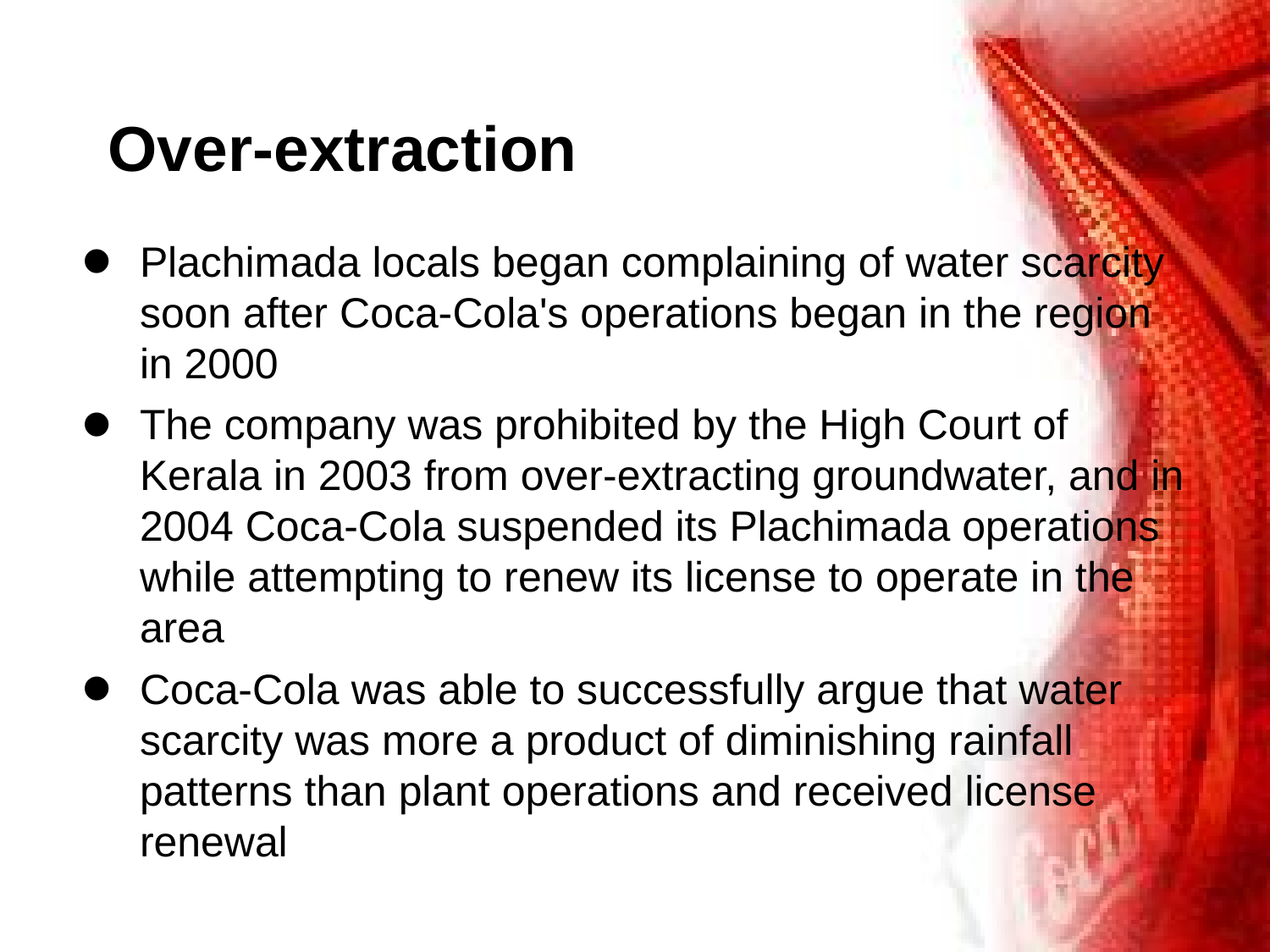

# Over-extraction
Plachimada locals began complaining of water scarcity soon after Coca-Cola's operations began in the region in 2000
The company was prohibited by the High Court of Kerala in 2003 from over-extracting groundwater, and in 2004 Coca-Cola suspended its Plachimada operations while attempting to renew its license to operate in the area
Coca-Cola was able to successfully argue that water scarcity was more a product of diminishing rainfall patterns than plant operations and received license renewal